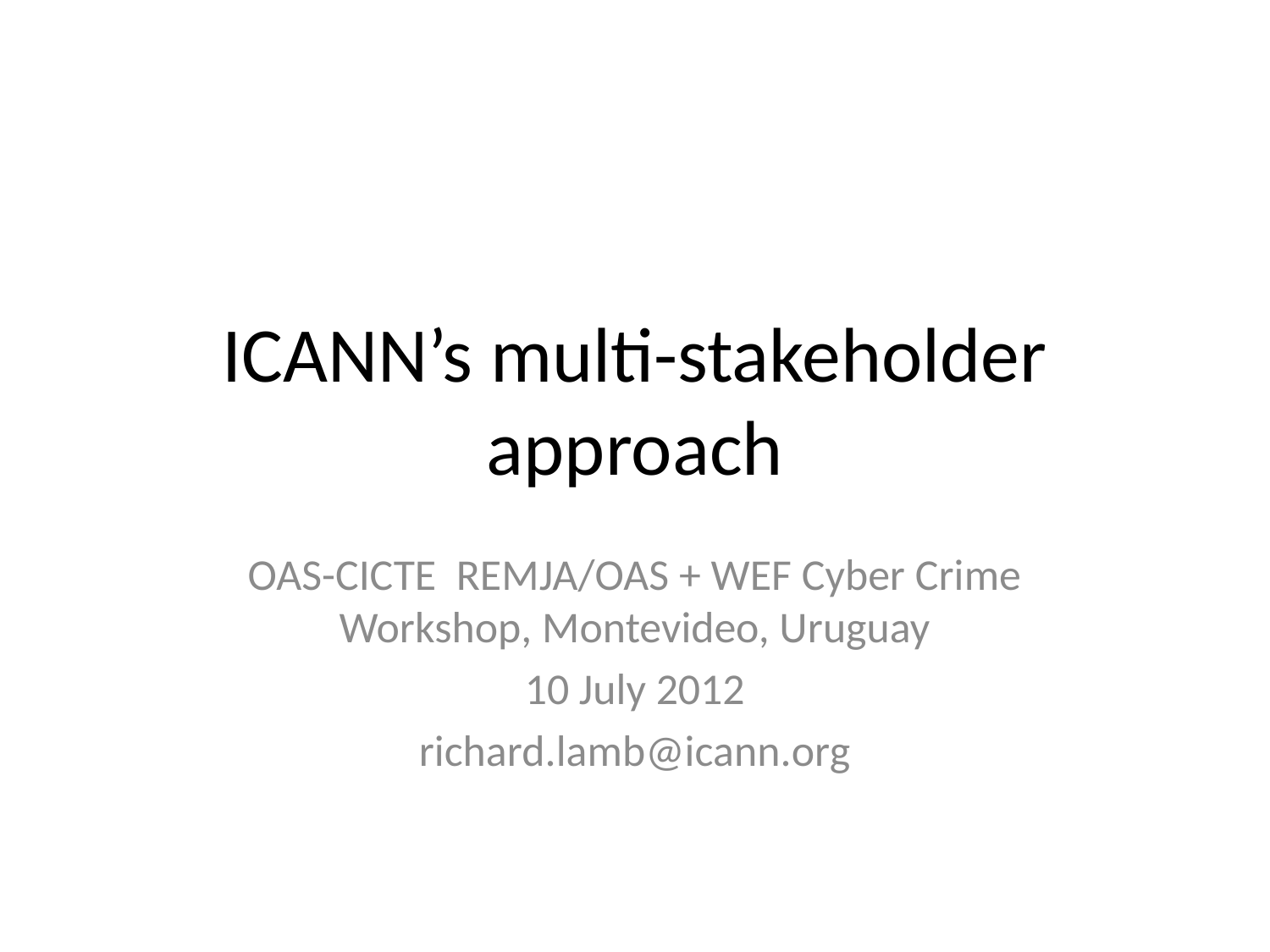

# ICANN’s multi-stakeholder approach
OAS-CICTE  REMJA/OAS + WEF Cyber Crime Workshop, Montevideo, Uruguay
10 July 2012
richard.lamb@icann.org